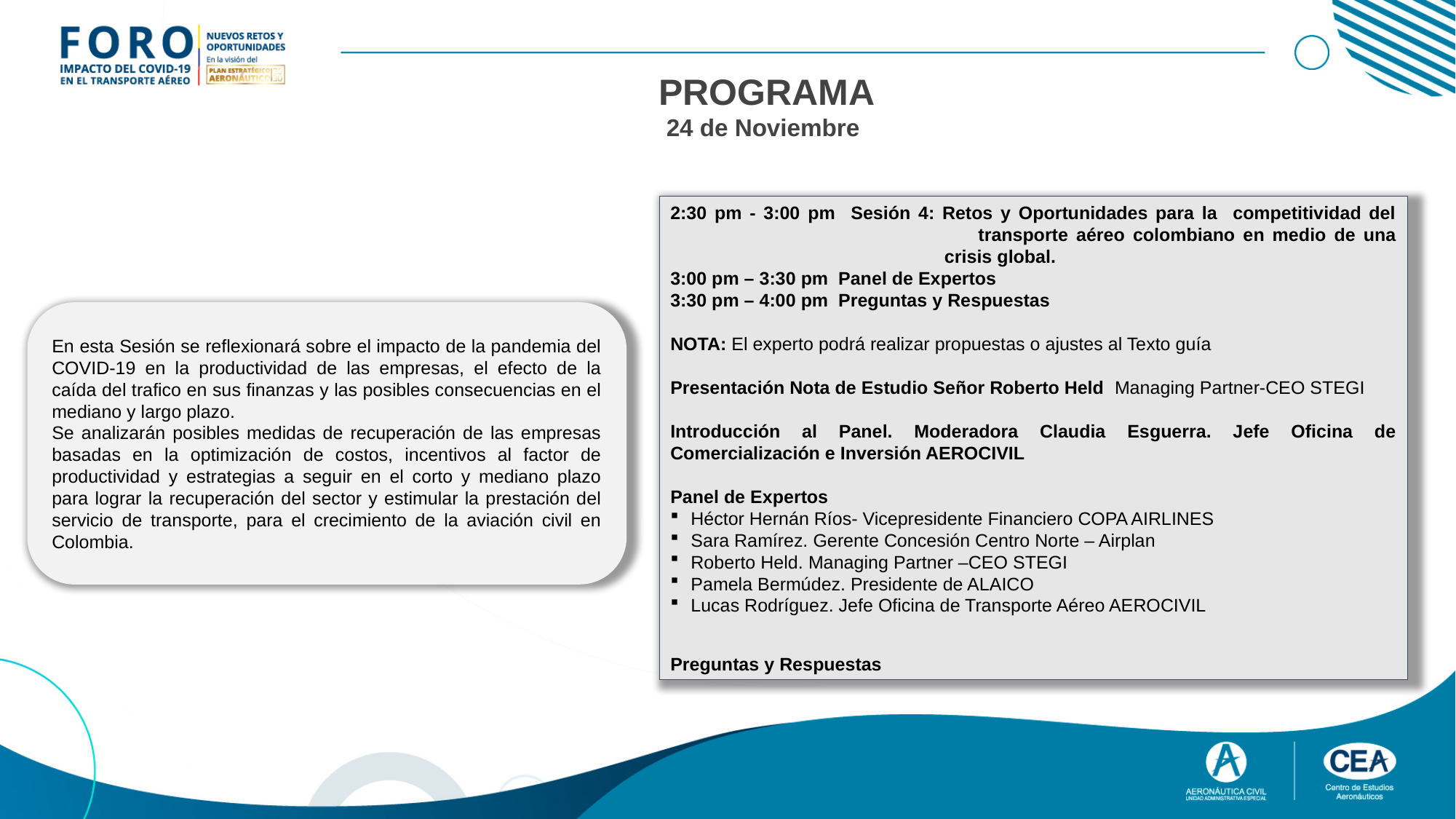

PROGRAMA
24 de Noviembre
2:30 pm - 3:00 pm  Sesión 4: Retos y Oportunidades para la  competitividad del 		           transporte aéreo colombiano en medio de una 		           crisis global.
3:00 pm – 3:30 pm  Panel de Expertos
3:30 pm – 4:00 pm  Preguntas y Respuestas

NOTA: El experto podrá realizar propuestas o ajustes al Texto guía

Presentación Nota de Estudio Señor Roberto Held  Managing Partner-CEO STEGI

Introducción al Panel. Moderadora Claudia Esguerra. Jefe Oficina de Comercialización e Inversión AEROCIVIL

Panel de Expertos
Héctor Hernán Ríos- Vicepresidente Financiero COPA AIRLINES
Sara Ramírez. Gerente Concesión Centro Norte – Airplan
Roberto Held. Managing Partner –CEO STEGI
Pamela Bermúdez. Presidente de ALAICO
Lucas Rodríguez. Jefe Oficina de Transporte Aéreo AEROCIVIL

Preguntas y Respuestas
En esta Sesión se reflexionará sobre el impacto de la pandemia del COVID-19 en la productividad de las empresas, el efecto de la caída del trafico en sus finanzas y las posibles consecuencias en el mediano y largo plazo.
Se analizarán posibles medidas de recuperación de las empresas basadas en la optimización de costos, incentivos al factor de productividad y estrategias a seguir en el corto y mediano plazo para lograr la recuperación del sector y estimular la prestación del servicio de transporte, para el crecimiento de la aviación civil en Colombia.